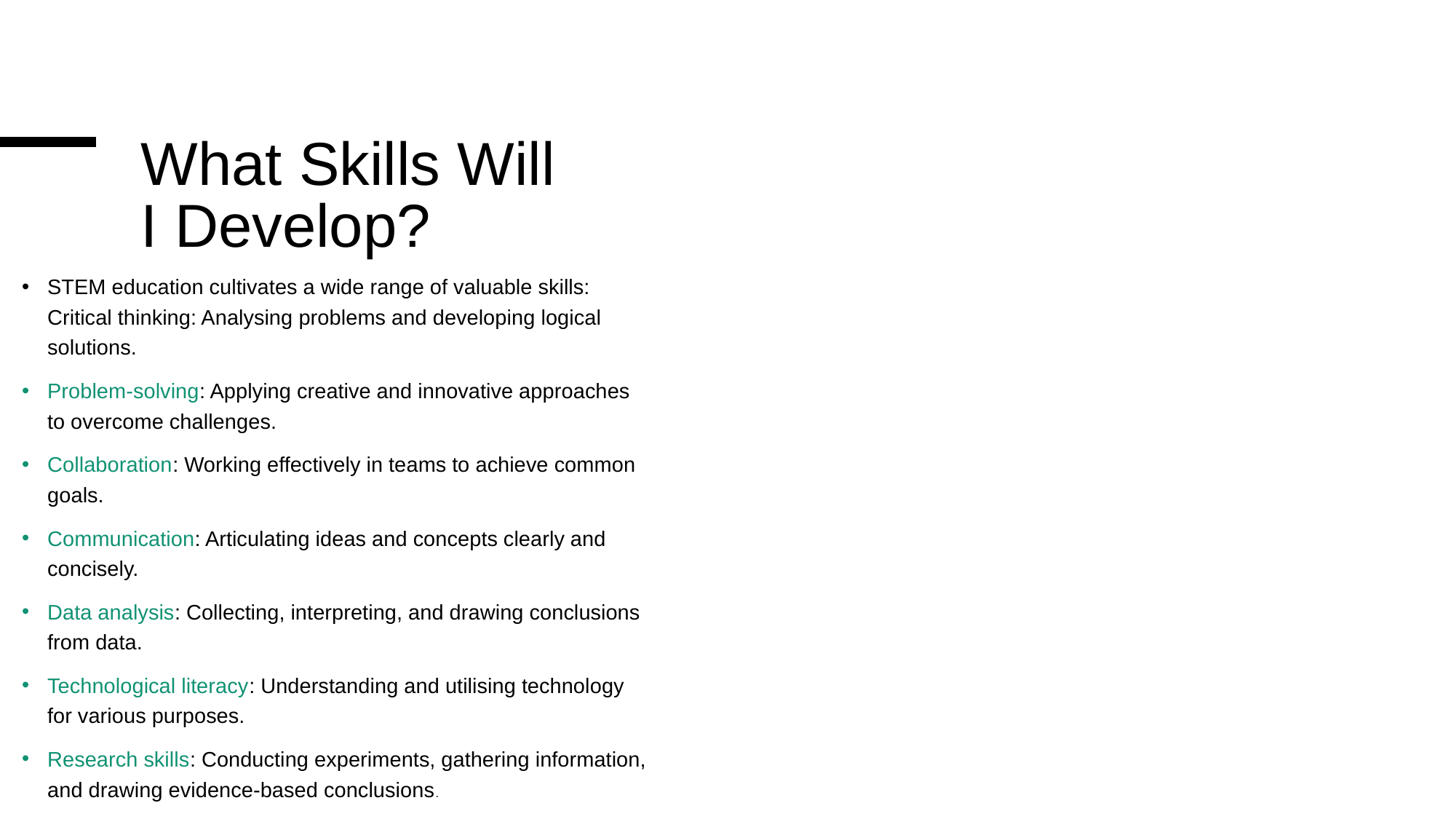

# What Skills Will I Develop?
STEM education cultivates a wide range of valuable skills: Critical thinking: Analysing problems and developing logical solutions.
Problem-solving: Applying creative and innovative approaches to overcome challenges.
Collaboration: Working effectively in teams to achieve common goals.
Communication: Articulating ideas and concepts clearly and concisely.
Data analysis: Collecting, interpreting, and drawing conclusions from data.
Technological literacy: Understanding and utilising technology for various purposes.
Research skills: Conducting experiments, gathering information, and drawing evidence-based conclusions.